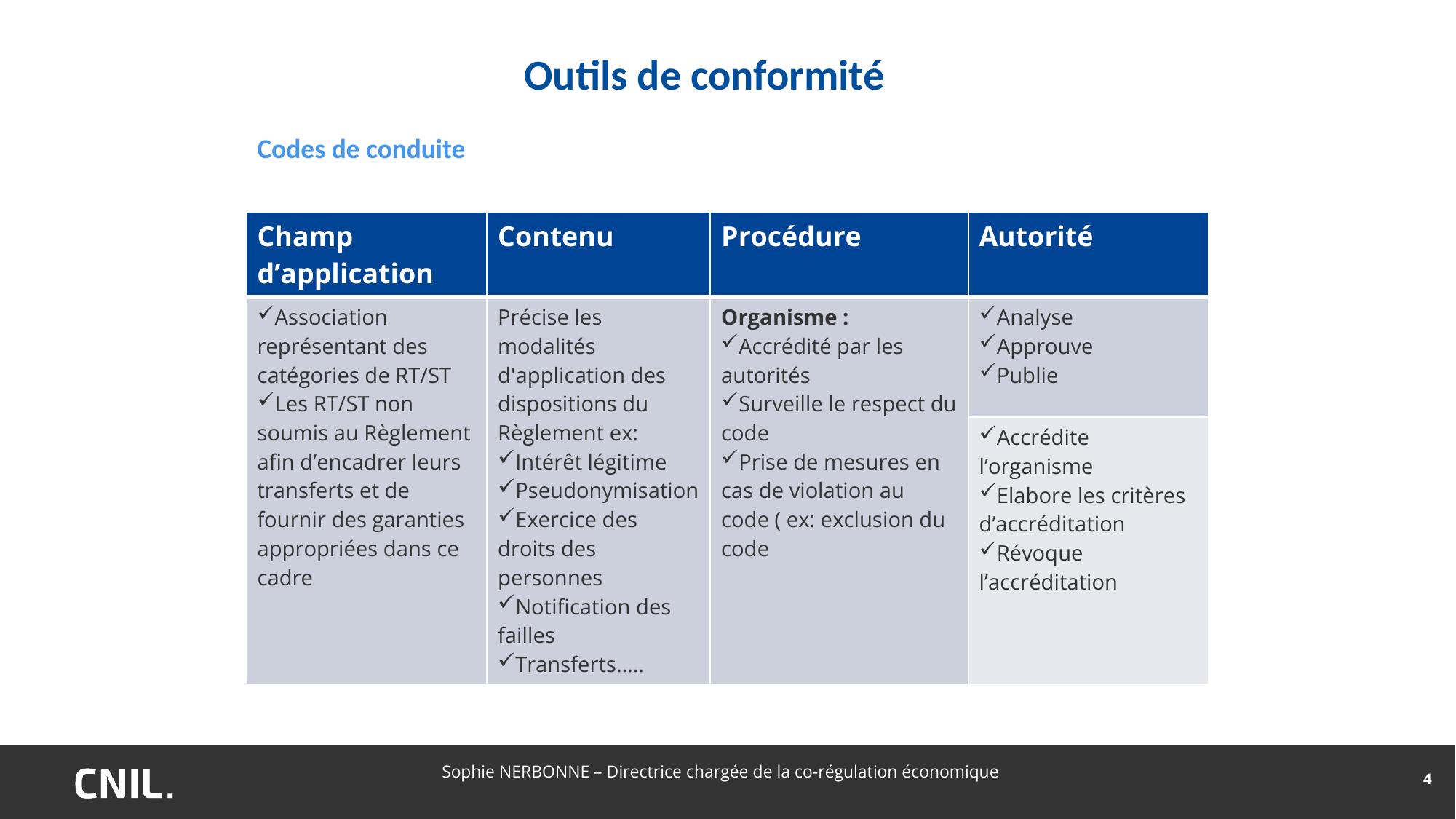

# Outils de conformité
Codes de conduite

| Champ d’application | Contenu | Procédure | Autorité |
| --- | --- | --- | --- |
| Association représentant des catégories de RT/ST Les RT/ST non soumis au Règlement afin d’encadrer leurs transferts et de fournir des garanties appropriées dans ce cadre | Précise les modalités d'application des dispositions du Règlement ex: Intérêt légitime Pseudonymisation Exercice des droits des personnes Notification des failles Transferts….. | Organisme : Accrédité par les autorités Surveille le respect du code Prise de mesures en cas de violation au code ( ex: exclusion du code | Analyse Approuve Publie |
|  |  |  | Accrédite l’organisme Elabore les critères d’accréditation Révoque l’accréditation |
Sophie NERBONNE – Directrice chargée de la co-régulation économique
4